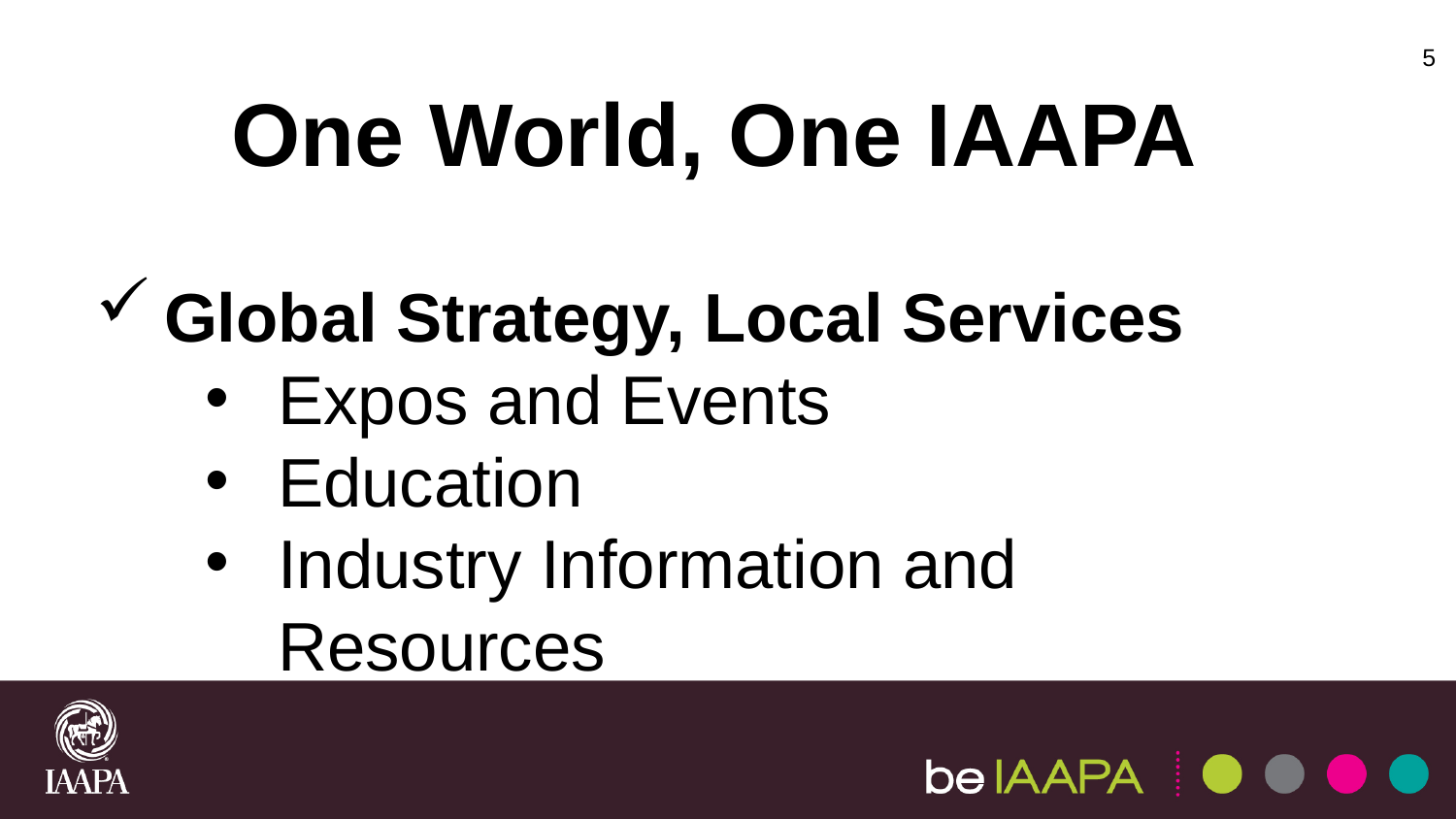

5
One World, One IAAPA

Global Strategy, Local Services
Expos and Events
Education
Industry Information and Resources